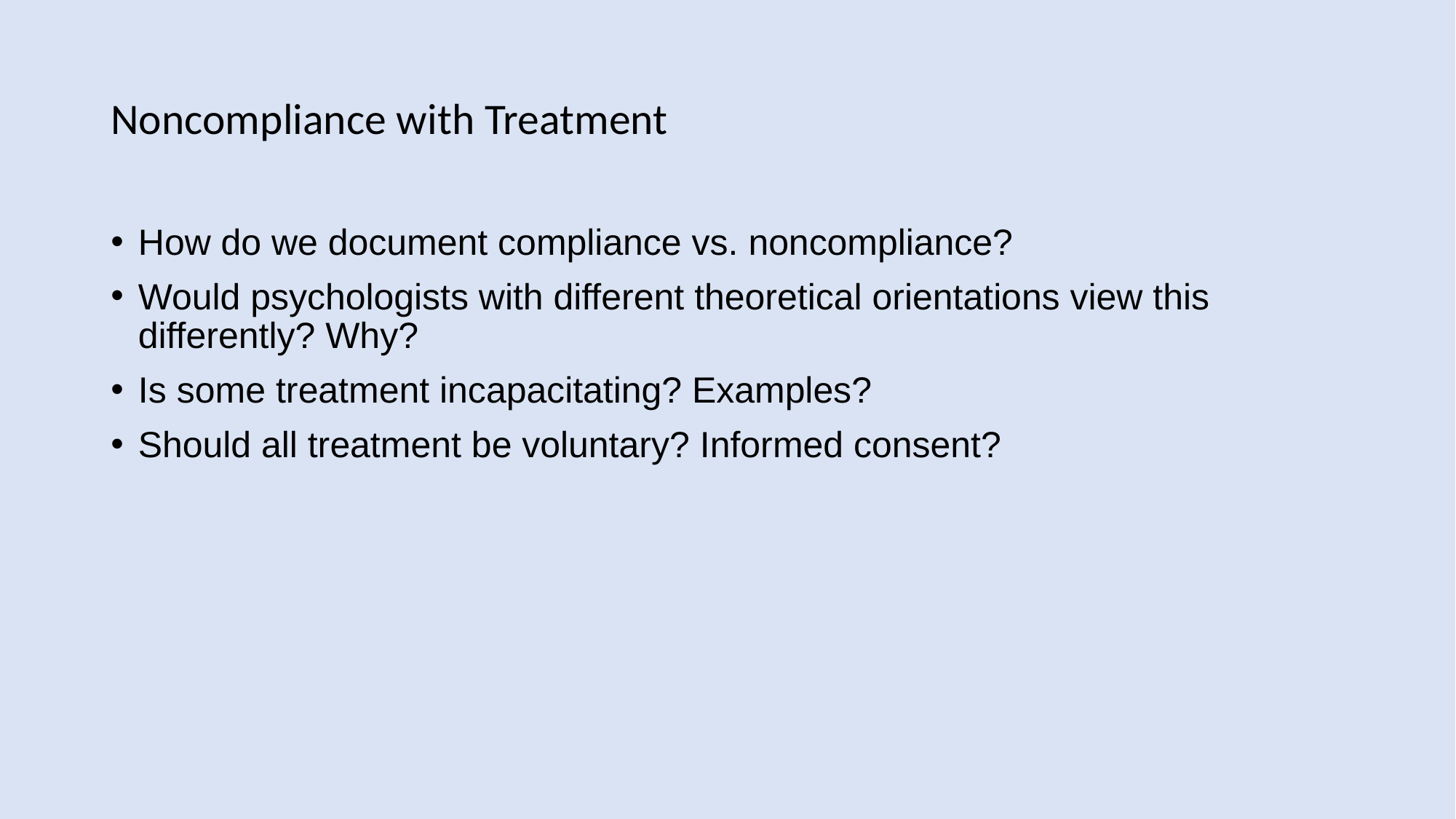

# Noncompliance with Treatment
How do we document compliance vs. noncompliance?
Would psychologists with different theoretical orientations view this differently? Why?
Is some treatment incapacitating? Examples?
Should all treatment be voluntary? Informed consent?